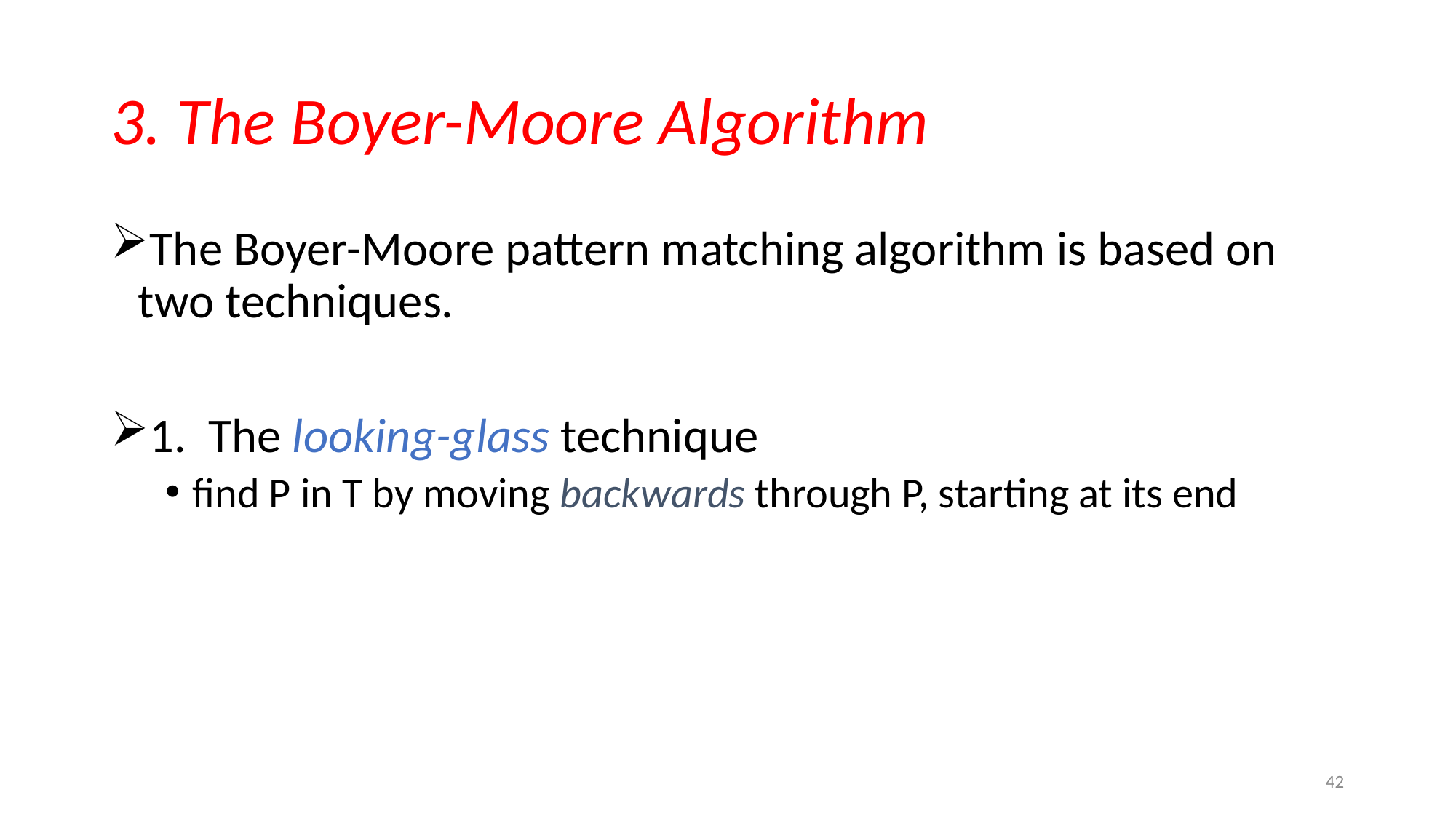

# 3. The Boyer-Moore Algorithm
The Boyer-Moore pattern matching algorithm is based on two techniques.

1.  The looking-glass technique
find P in T by moving backwards through P, starting at its end

42